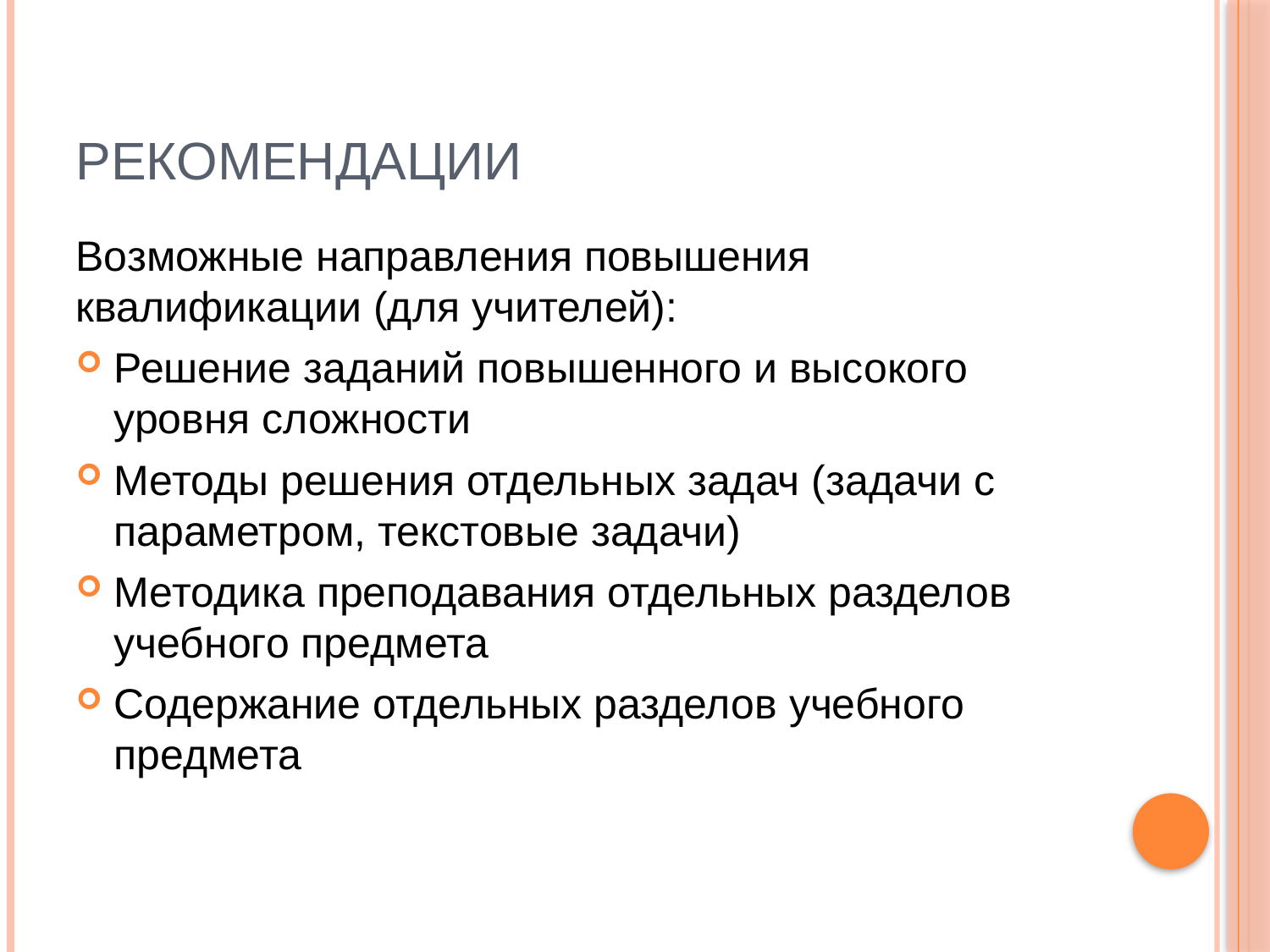

# Рекомендации
Возможные направления повышения квалификации (для учителей):
Решение заданий повышенного и высокого уровня сложности
Методы решения отдельных задач (задачи с параметром, текстовые задачи)
Методика преподавания отдельных разделов учебного предмета
Содержание отдельных разделов учебного предмета